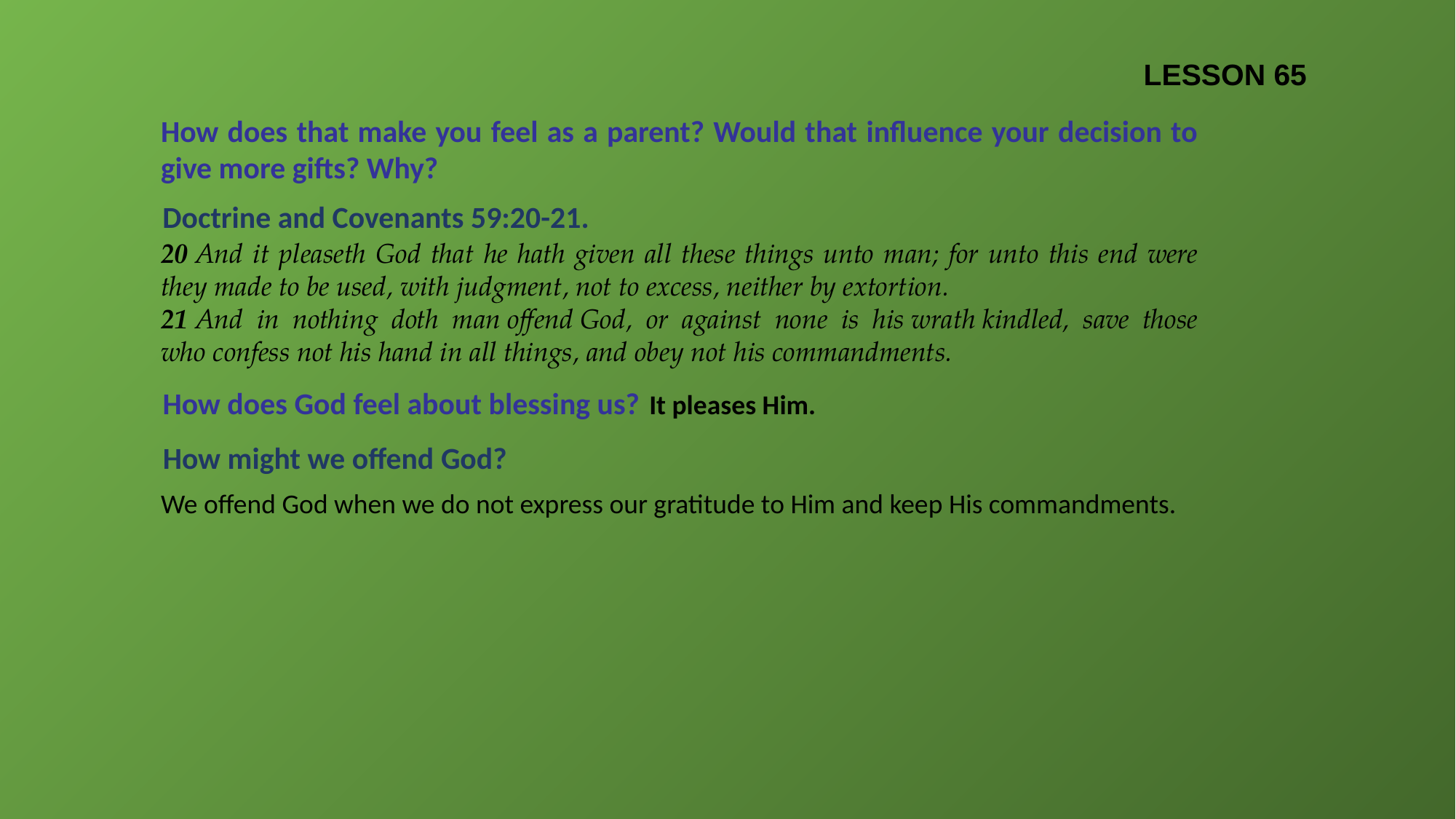

LESSON 65
How does that make you feel as a parent? Would that influence your decision to give more gifts? Why?
Doctrine and Covenants 59:20-21.
20 And it pleaseth God that he hath given all these things unto man; for unto this end were they made to be used, with judgment, not to excess, neither by extortion.
21 And in nothing doth man offend God, or against none is his wrath kindled, save those who confess not his hand in all things, and obey not his commandments.
How does God feel about blessing us?
It pleases Him.
How might we offend God?
We offend God when we do not express our gratitude to Him and keep His commandments.